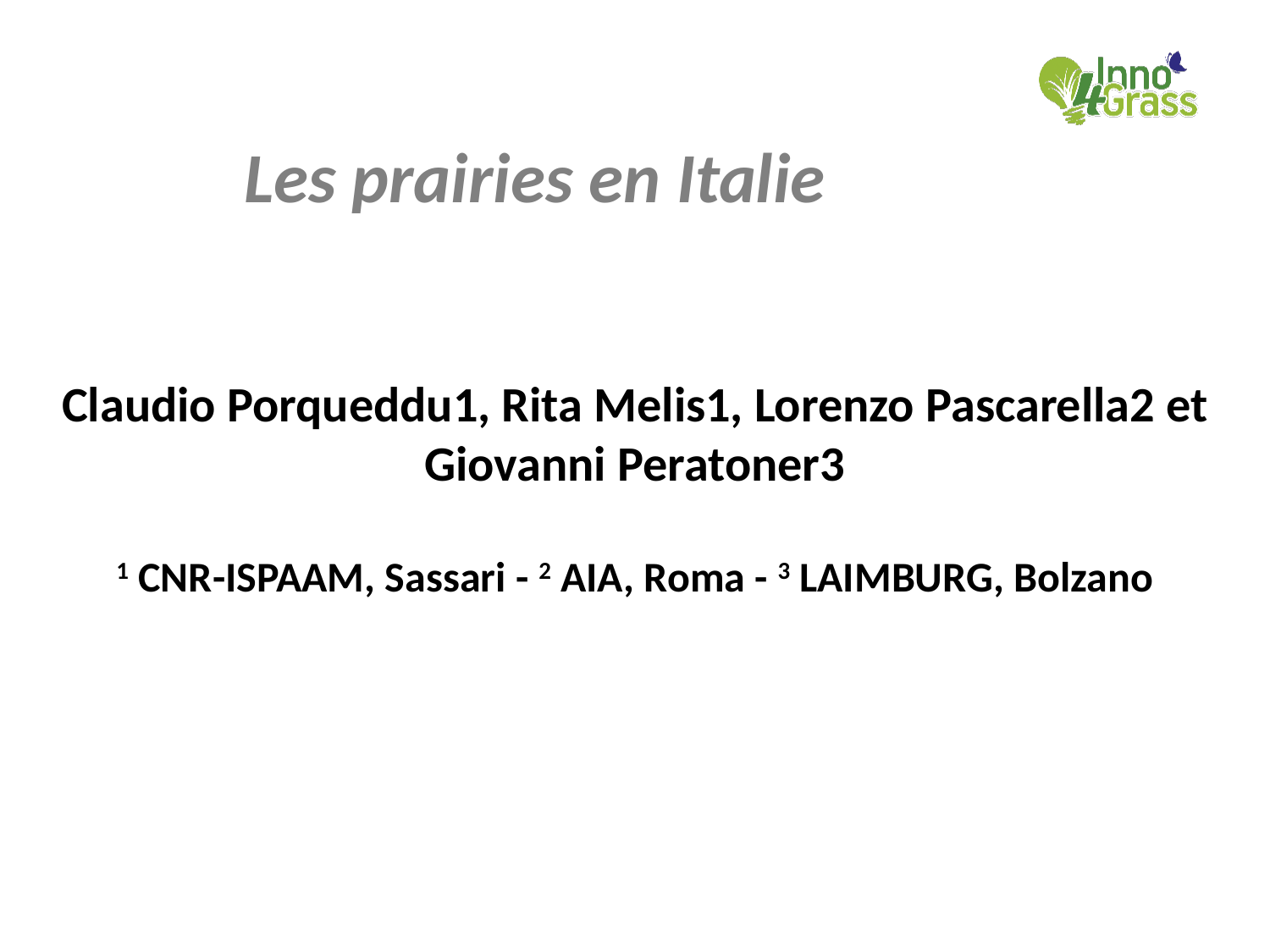

# Les prairies en Italie
Claudio Porqueddu1, Rita Melis1, Lorenzo Pascarella2 et Giovanni Peratoner3

1 CNR-ISPAAM, Sassari - 2 AIA, Roma - 3 LAIMBURG, Bolzano